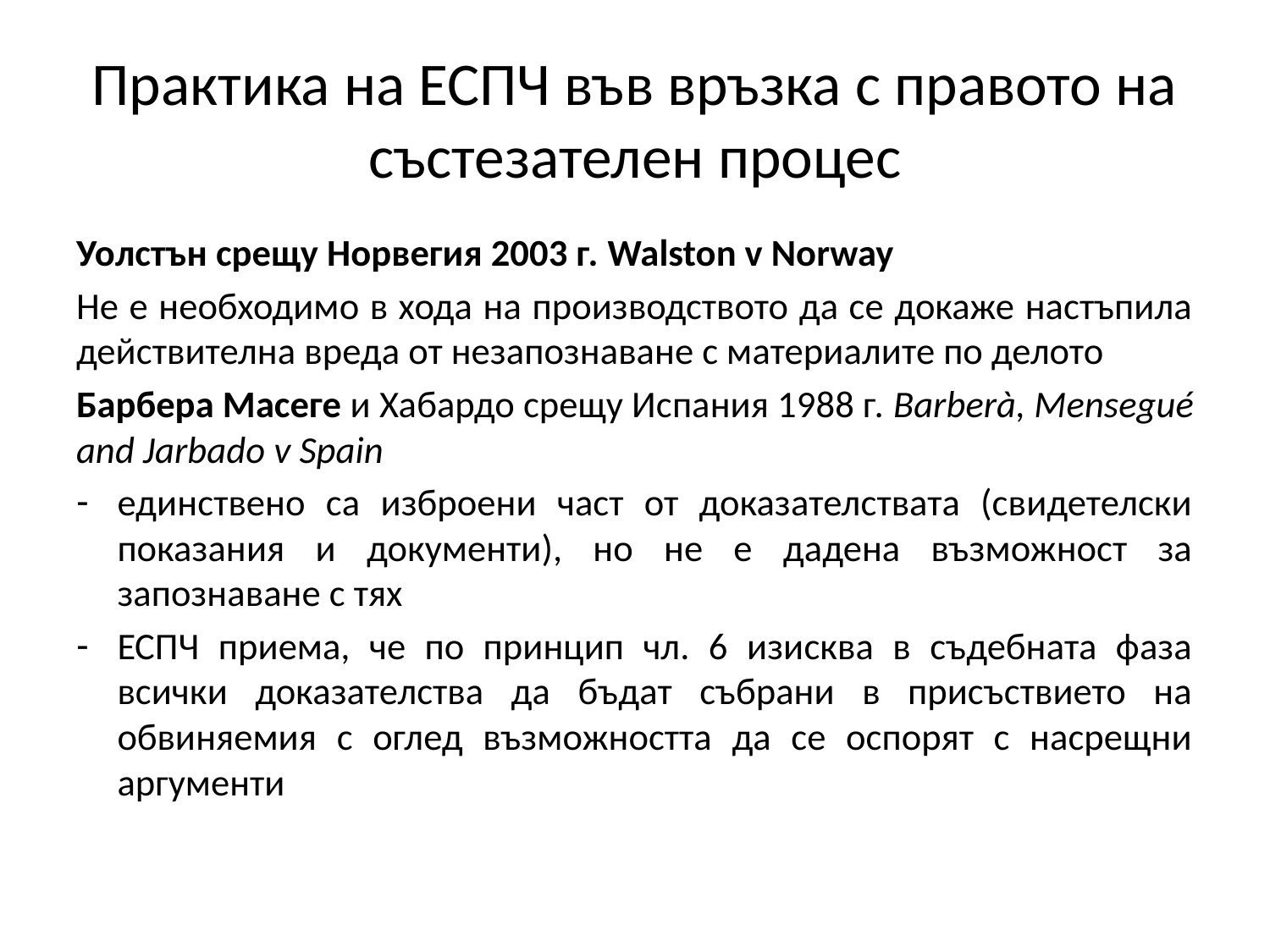

# Практика на ЕСПЧ във връзка с правото на състезателен процес
Уолстън срещу Норвегия 2003 г. Walston v Norway
Не е необходимо в хода на производството да се докаже настъпила действителна вреда от незапознаване с материалите по делото
Барбера Масеге и Хабардо срещу Испания 1988 г. Barberà, Mensegué and Jarbado v Spain
единствено са изброени част от доказателствата (свидетелски показания и документи), но не е дадена възможност за запознаване с тях
ЕСПЧ приема, че по принцип чл. 6 изисква в съдебната фаза всички доказателства да бъдат събрани в присъствието на обвиняемия с оглед възможността да се оспорят с насрещни аргументи